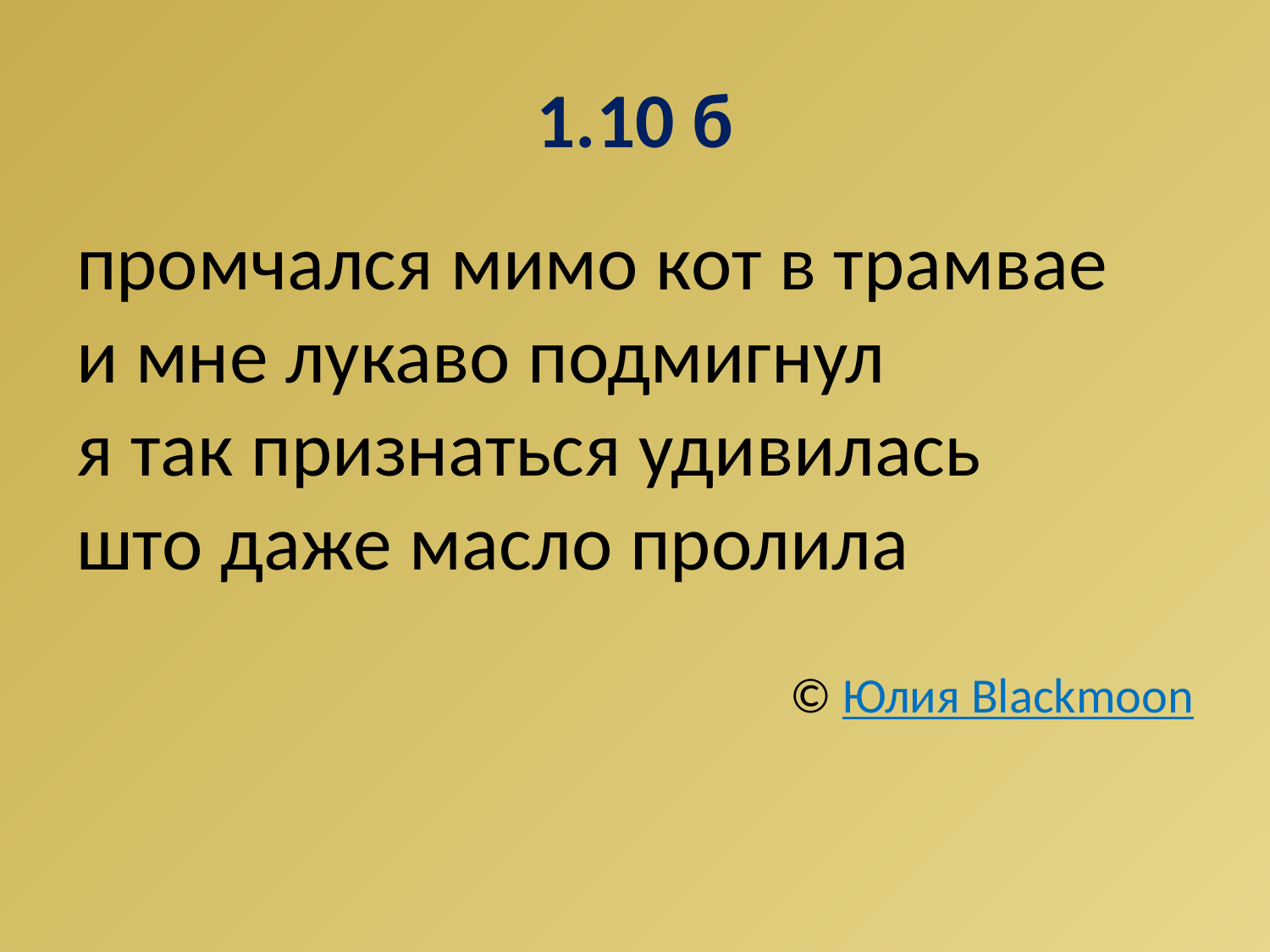

# 1.10 б
промчался мимо кот в трамвае
и мне лукаво подмигнул
я так признаться удивилась
што даже масло пролила

© Юлия Blackmoon